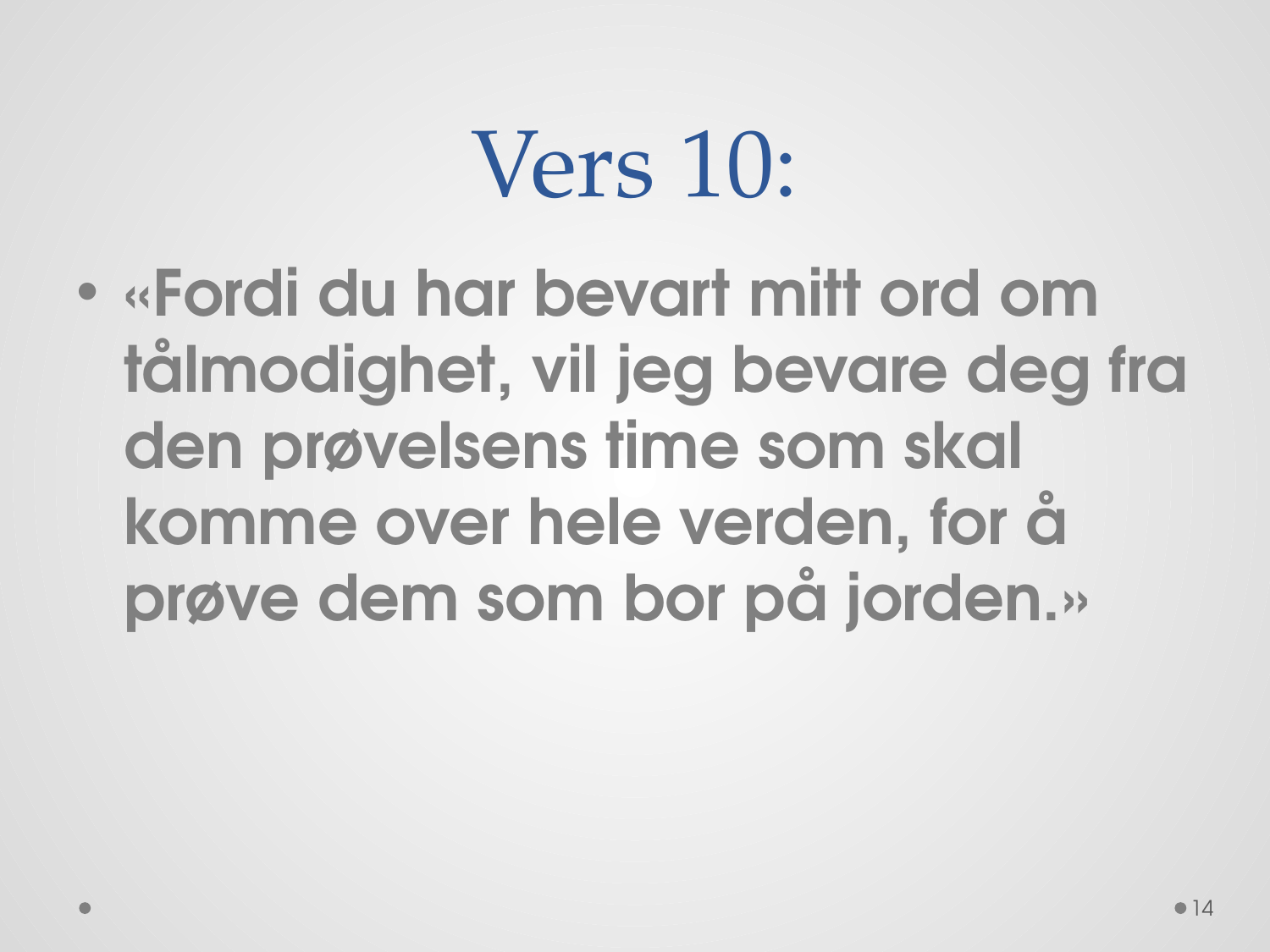

# Vers 10:
«Fordi du har bevart mitt ord om tålmodighet, vil jeg bevare deg fra den prøvelsens time som skal komme over hele verden, for å prøve dem som bor på jorden.»
14